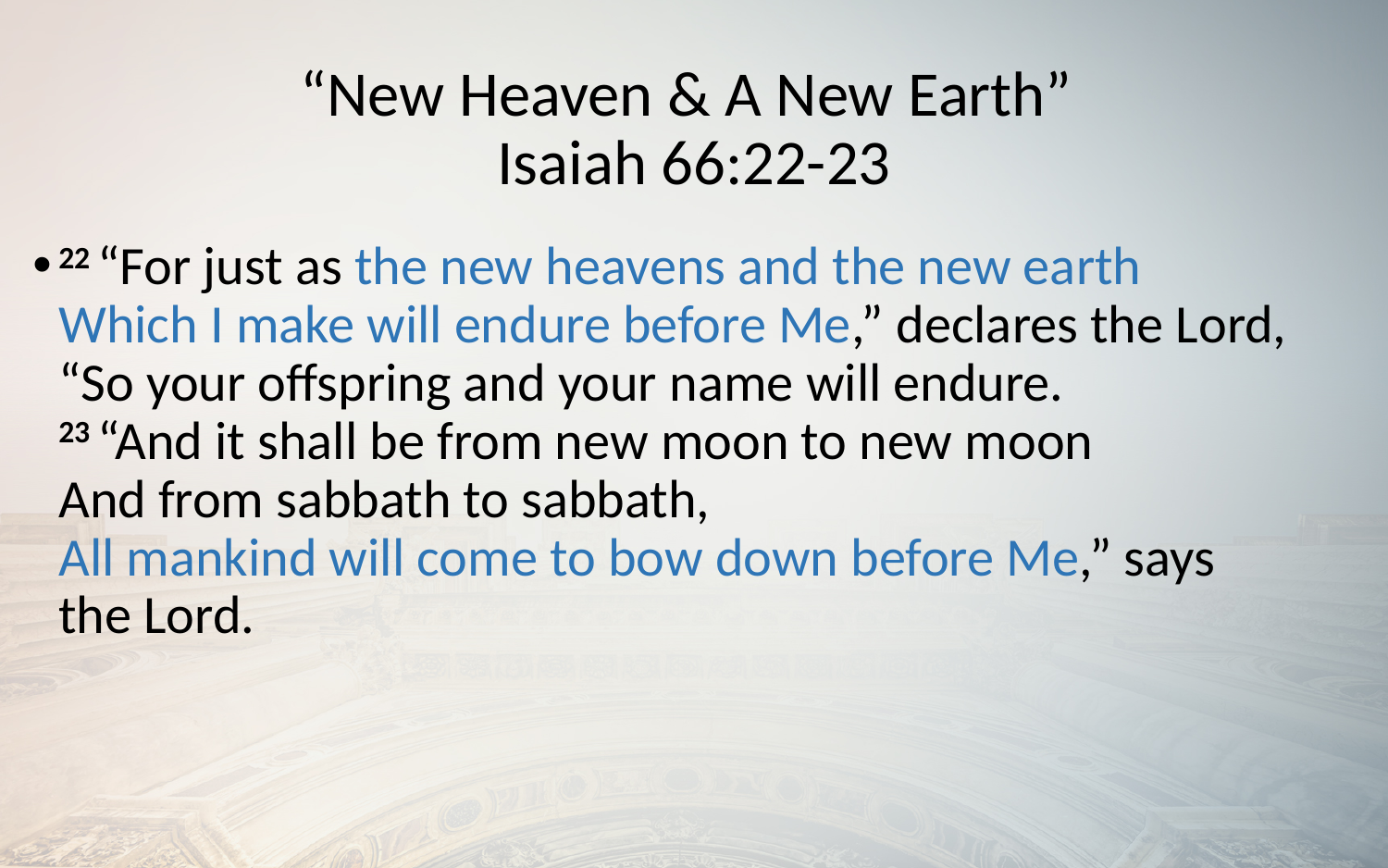

# “New Heaven & A New Earth” Isaiah 66:22-23
22 “For just as the new heavens and the new earth
Which I make will endure before Me,” declares the Lord,
“So your offspring and your name will endure.
23 “And it shall be from new moon to new moon
And from sabbath to sabbath,
All mankind will come to bow down before Me,” says the Lord.